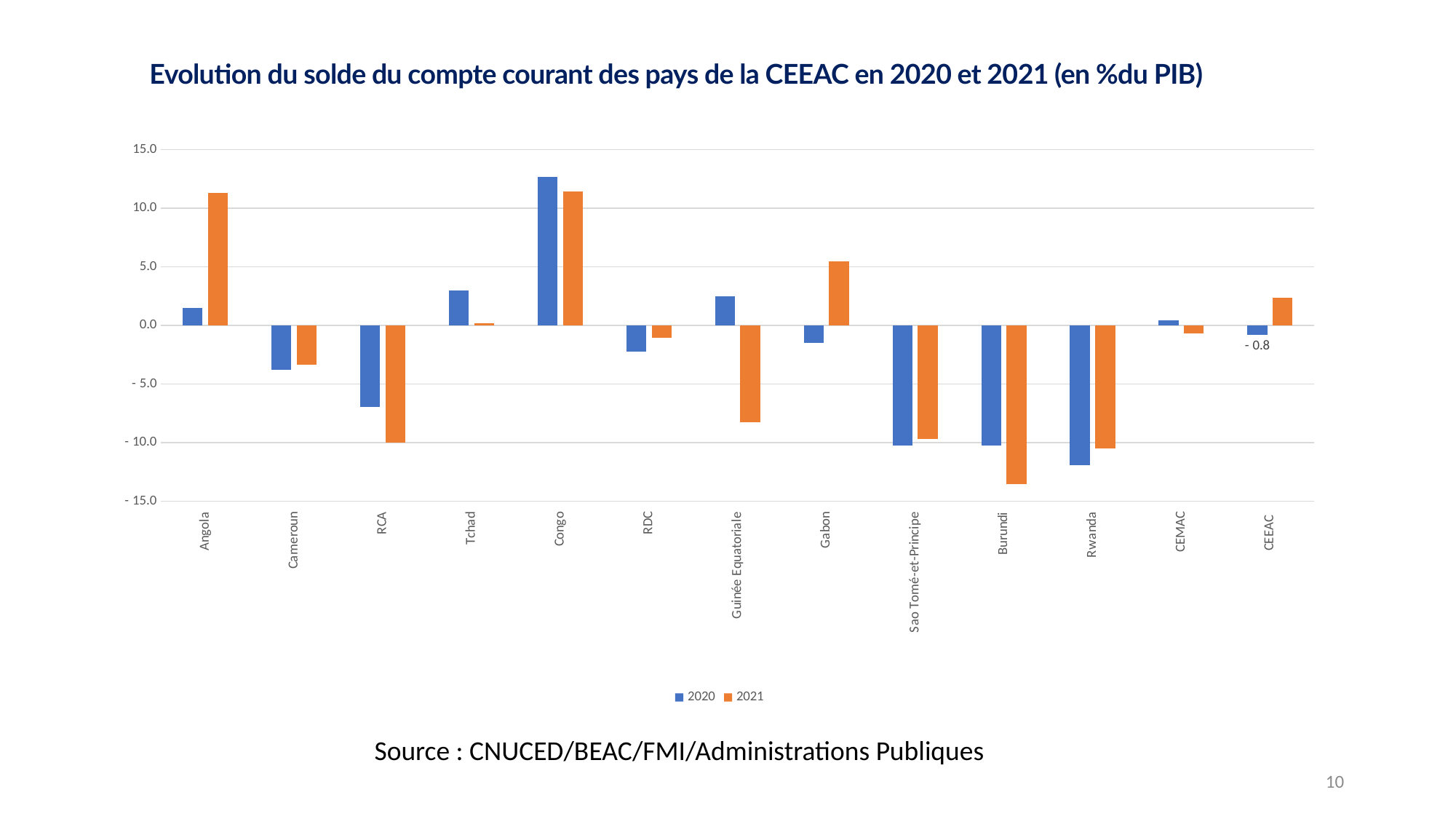

Evolution du solde du compte courant des pays de la CEEAC en 2020 et 2021 (en %du PIB)

### Chart

| Category | 2020 | 2021 |
|---|---|---|
|           Angola | 1.497 | 11.334 |
|           Cameroun | -3.777016518534252 | -3.3334575038734617 |
|           RCA | -6.920782839658399 | -10.023620376276144 |
|           Tchad | 2.9638638221918985 | 0.2095679810301996 |
|           Congo | 12.685814908257667 | 11.429807359703238 |
|           RDC | -2.248 | -1.029 |
|           Guinée Equatoriale | 2.4751537835771193 | -8.241831733518714 |
|           Gabon | -1.5019447620843605 | 5.476721821574494 |
|           Sao Tomé-et-Principe | -10.251 | -9.693 |
|           Burundi | -10.212 | -13.524 |
|           Rwanda | -11.945 | -10.504 |
|           CEMAC | 0.4318843214913229 | -0.6619893473033414 |
|          CEEAC  | -0.8201171629236783 | 2.394054155567201 |
Source : CNUCED/BEAC/FMI/Administrations Publiques
10